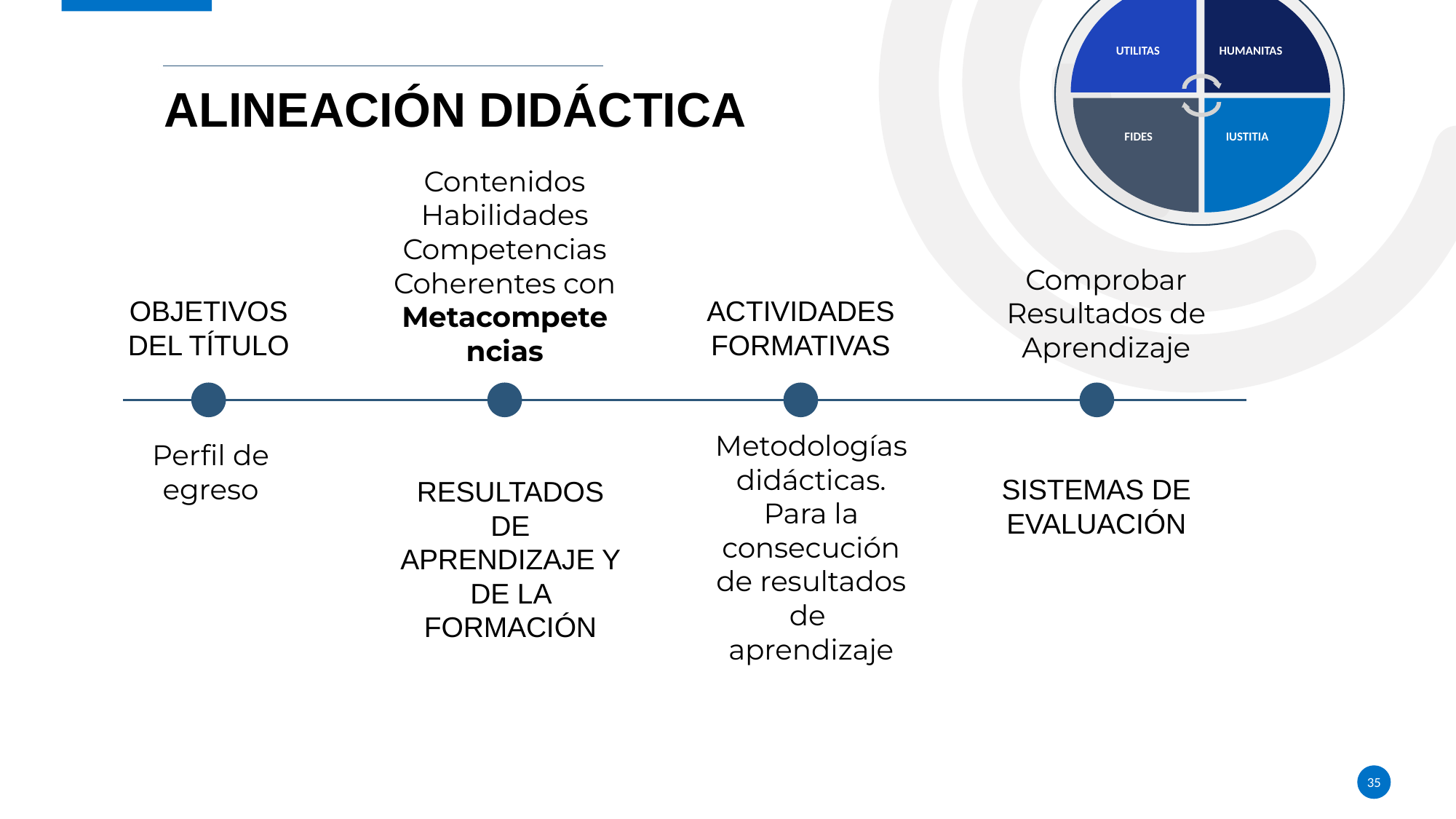

HUMANITAS

UTILITAS
ALINEACIÓN DIDÁCTICA
FIDES
IUSTITIA
Contenidos Habilidades
Competencias
Coherentes con Metacompetencias
Comprobar Resultados de Aprendizaje

OBJETIVOS DEL TÍTULO
ACTIVIDADES FORMATIVAS

Metodologías didácticas. Para la consecución de resultados de  aprendizaje
Perfil de egreso
SISTEMAS DE EVALUACIÓN
RESULTADOS DE APRENDIZAJE Y DE LA FORMACIÓN

35